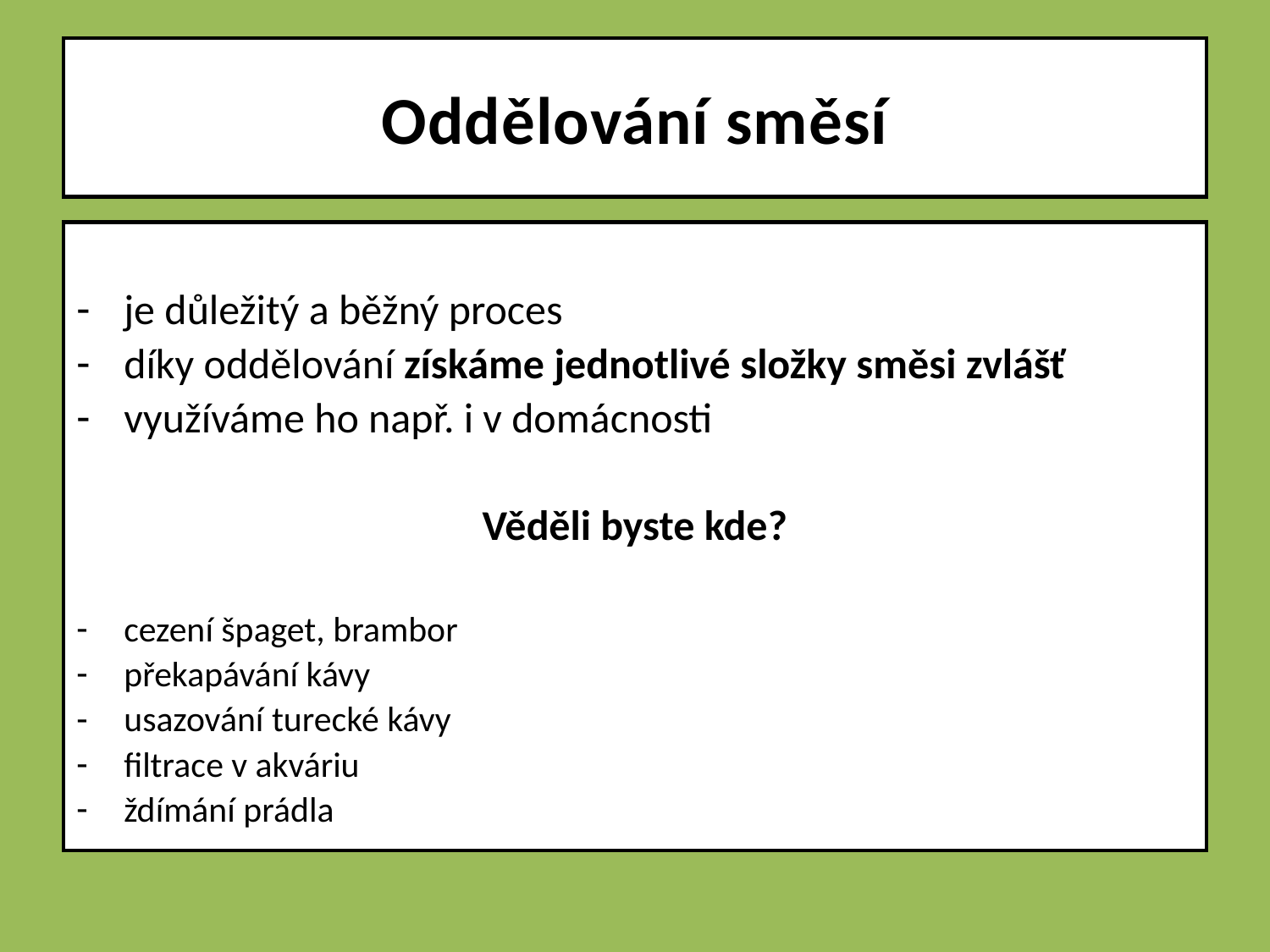

# Oddělování směsí

je důležitý a běžný proces
díky oddělování získáme jednotlivé složky směsi zvlášť
využíváme ho např. i v domácnosti

Věděli byste kde?

cezení špaget, brambor
překapávání kávy
usazování turecké kávy
filtrace v akváriu
ždímání prádla